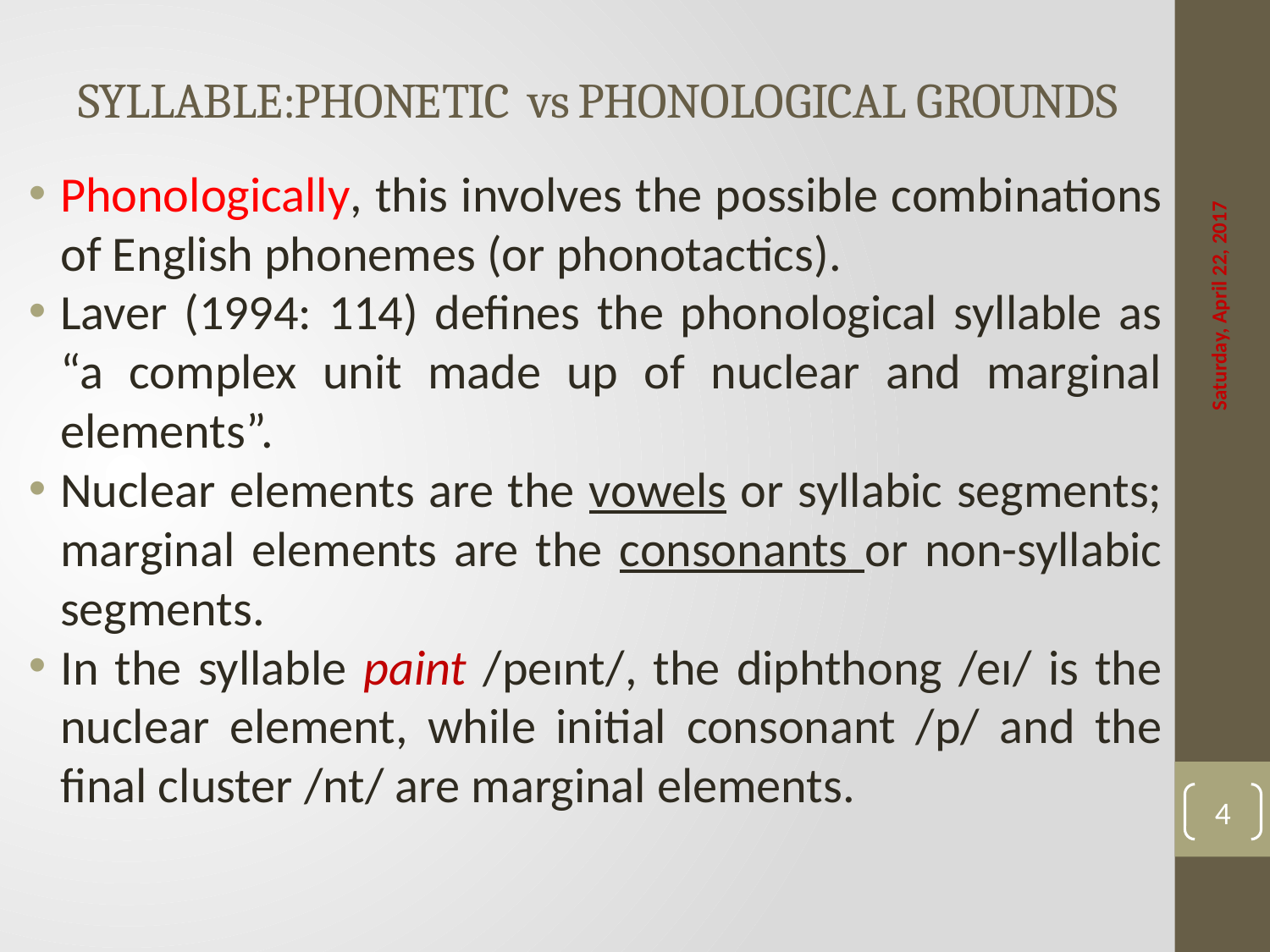

# SYLLABLE:PHONETIC  vs PHONOLOGICAL GROUNDS
Phonologically, this involves the possible combinations of English phonemes (or phonotactics).
Laver (1994: 114) defines the phonological syllable as “a complex unit made up of nuclear and marginal elements”.
Nuclear elements are the vowels or syllabic segments; marginal elements are the consonants or non-syllabic segments.
In the syllable paint /peɪnt/, the diphthong /eɪ/ is the nuclear element, while initial consonant /p/ and the final cluster /nt/ are marginal elements.

Saturday, April 22, 2017
4